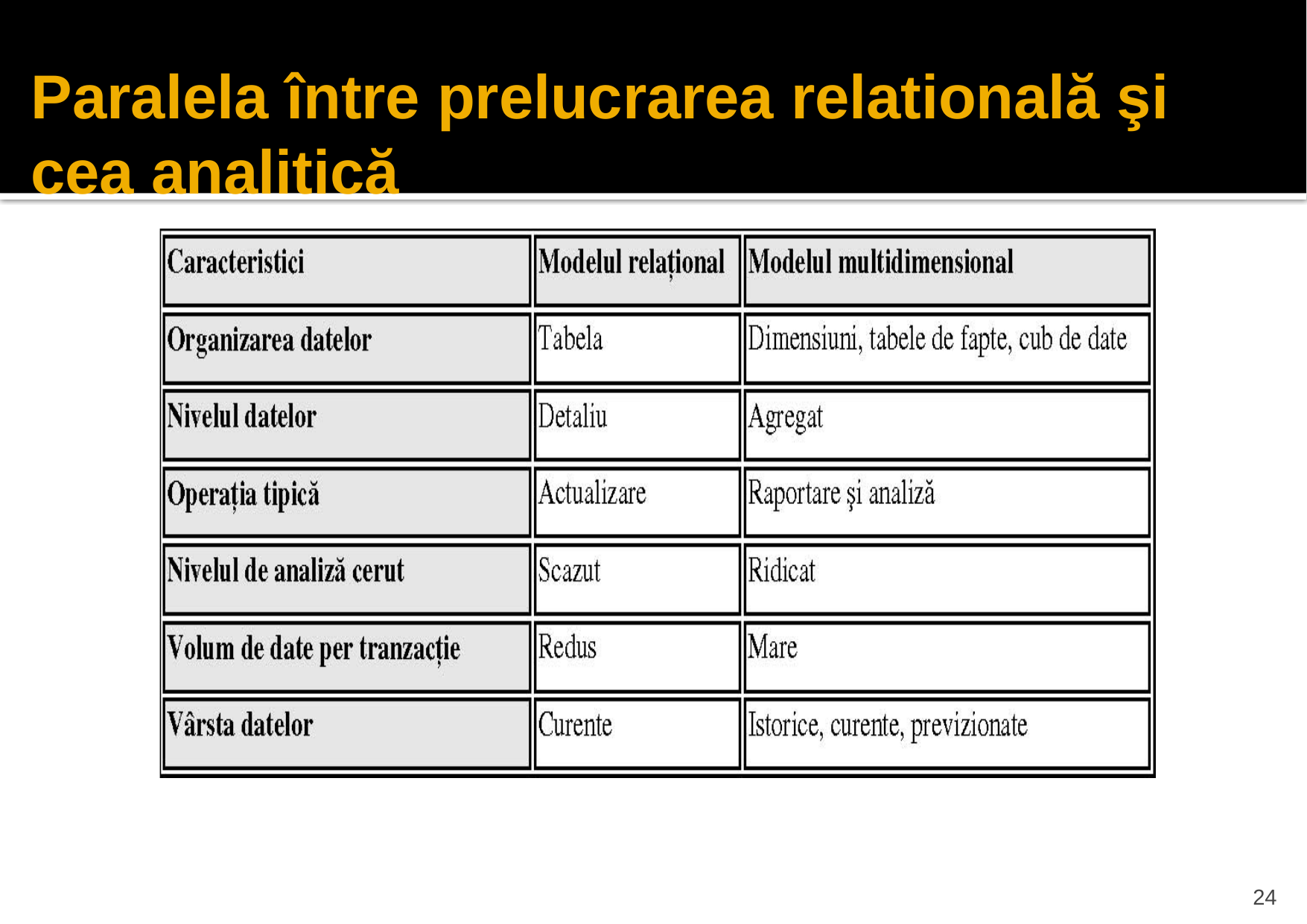

# Paralela între prelucrarea relatională şi  cea analitică

24